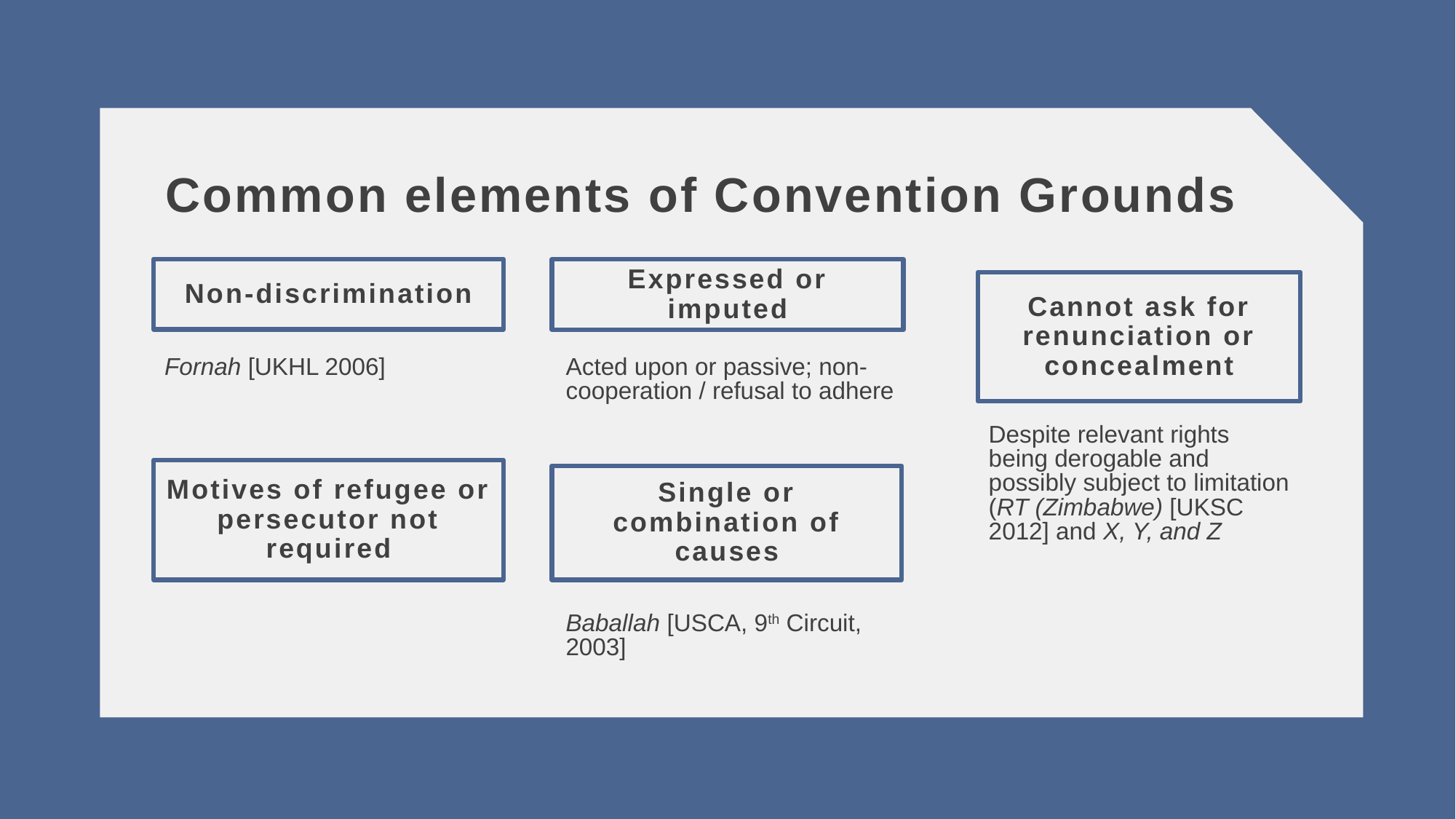

# Common elements of Convention Grounds
Non-discrimination
Expressed or imputed
Cannot ask for renunciation or concealment
Fornah [UKHL 2006]
Acted upon or passive; non-cooperation / refusal to adhere
Despite relevant rights being derogable and possibly subject to limitation (RT (Zimbabwe) [UKSC 2012] and X, Y, and Z
Motives of refugee or persecutor not required
Single or combination of causes
Baballah [USCA, 9th Circuit, 2003]